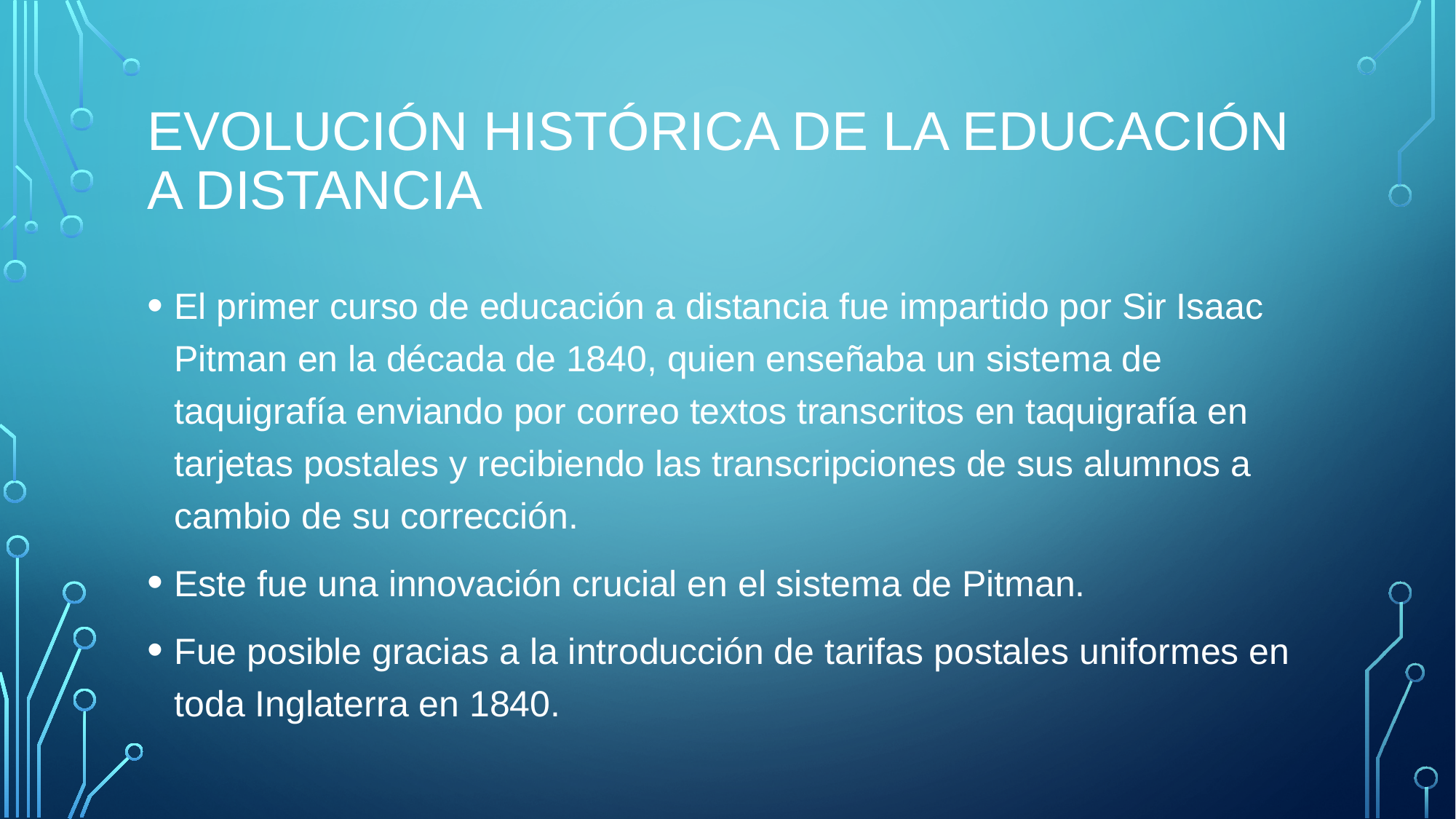

# evolución histórica de la Educación a Distancia
El primer curso de educación a distancia fue impartido por Sir Isaac Pitman en la década de 1840, quien enseñaba un sistema de taquigrafía enviando por correo textos transcritos en taquigrafía en tarjetas postales y recibiendo las transcripciones de sus alumnos a cambio de su corrección.
Este fue una innovación crucial en el sistema de Pitman.​
Fue posible gracias a la introducción de tarifas postales uniformes en toda Inglaterra en 1840.